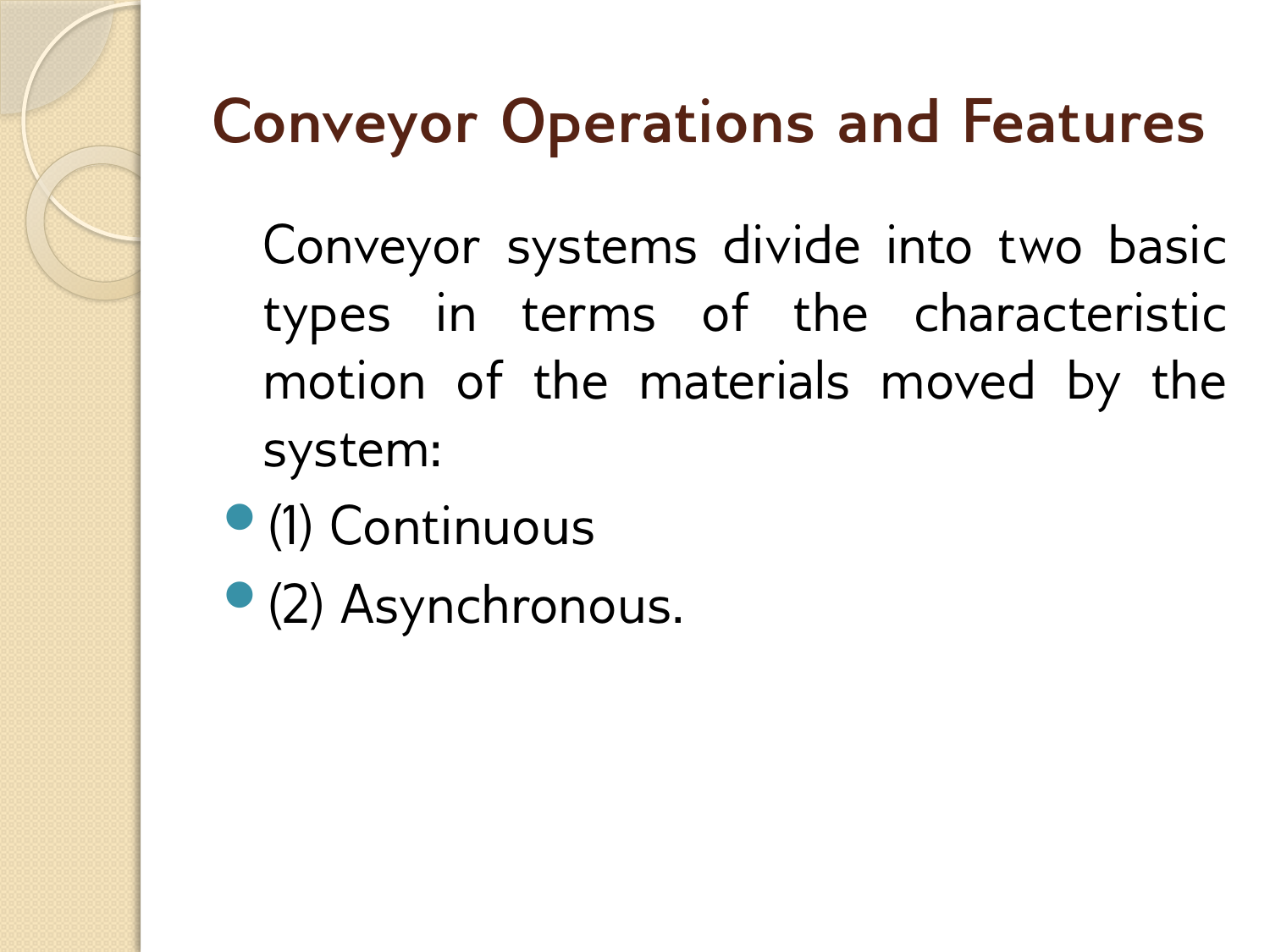

# Conveyor Operations and Features
	Conveyor systems divide into two basic types in terms of the characteristic motion of the materials moved by the system:
(1) Continuous
(2) Asynchronous.